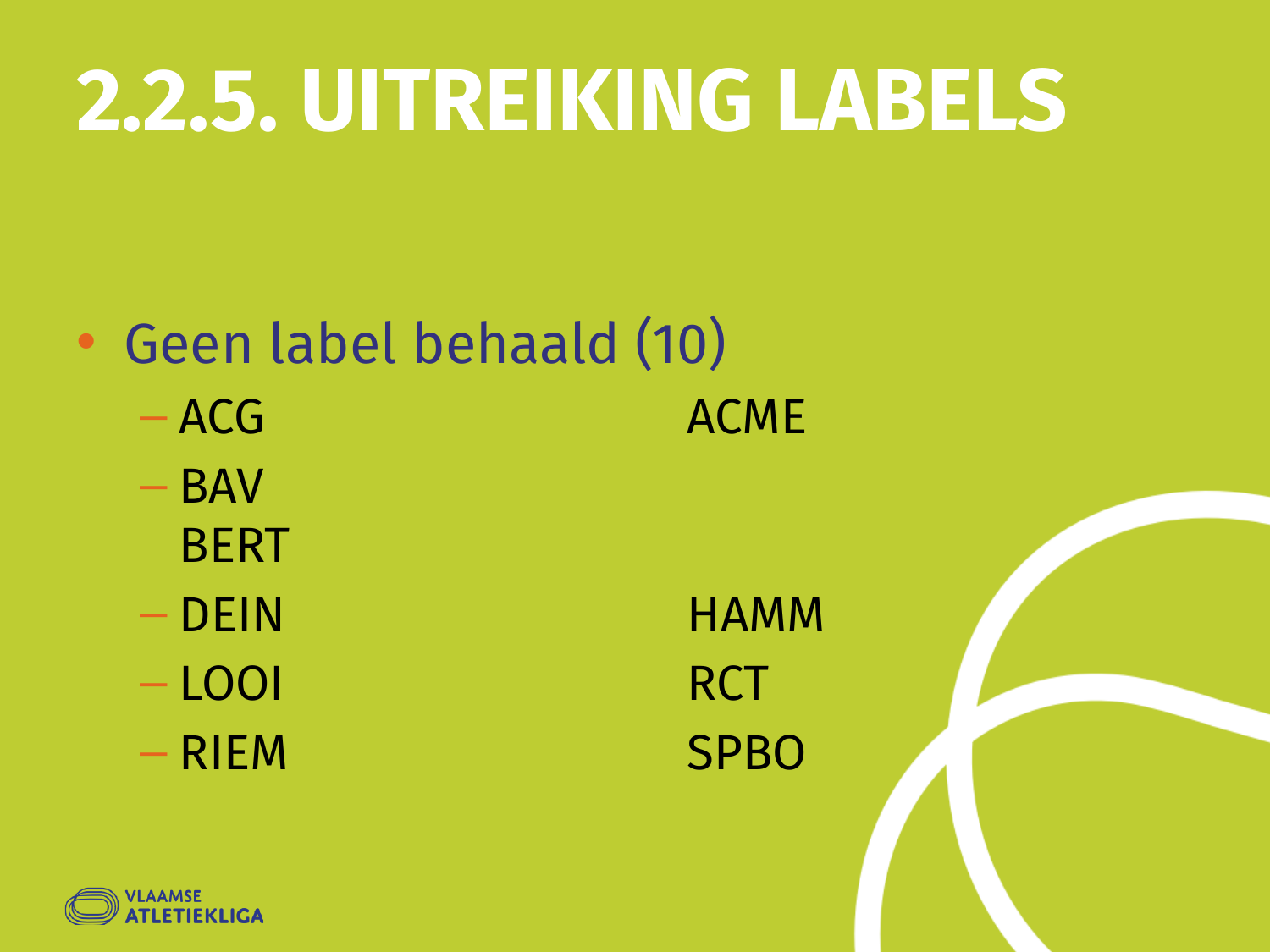

# 2.2.5. Uitreiking labels
Geen label behaald (10)
ACG				ACME
BAV					BERT
DEIN				HAMM
LOOI				RCT
RIEM				SPBO